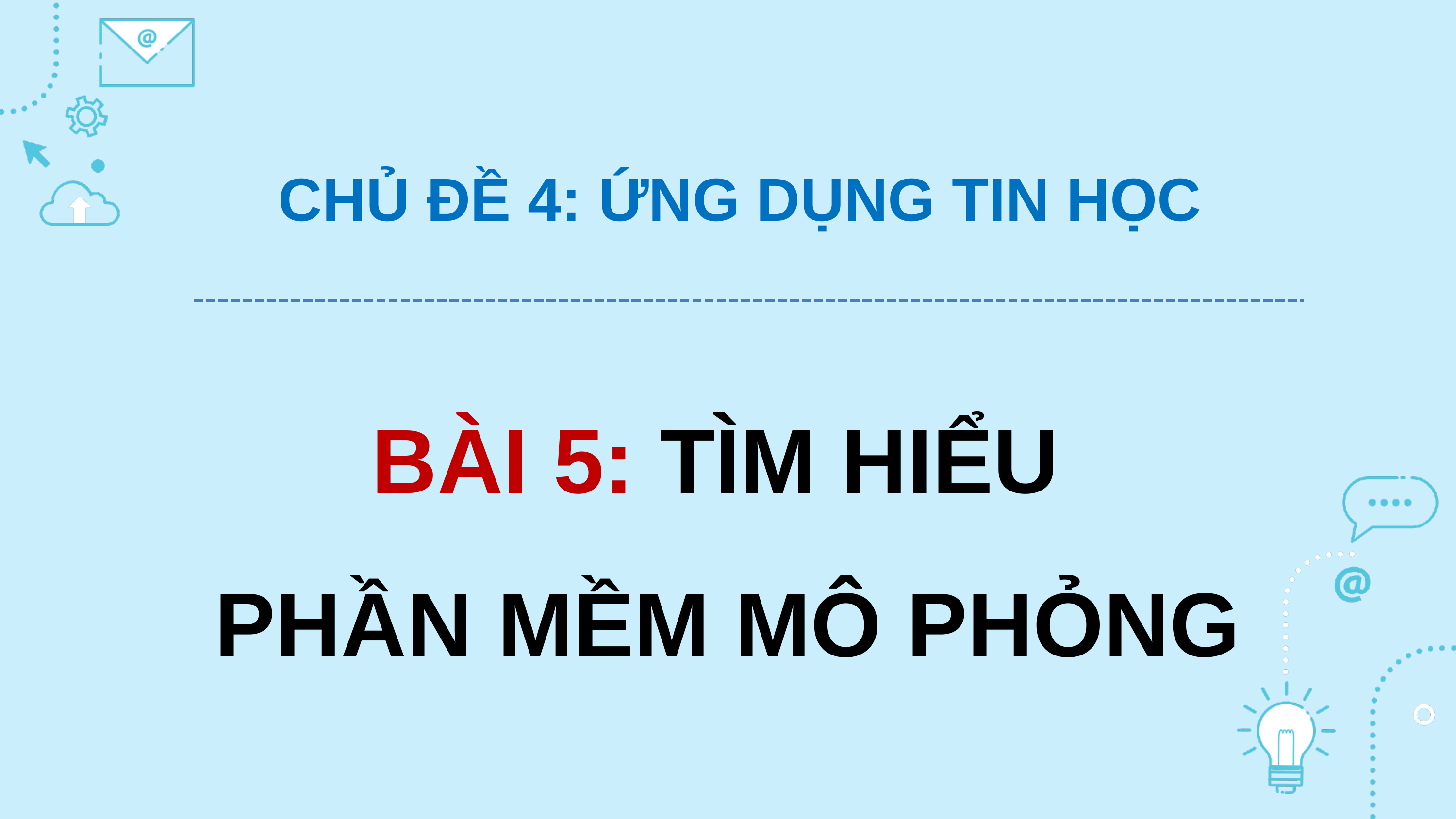

CHỦ ĐỀ 4: ỨNG DỤNG TIN HỌC
BÀI 5: TÌM HIỂU
PHẦN MỀM MÔ PHỎNG